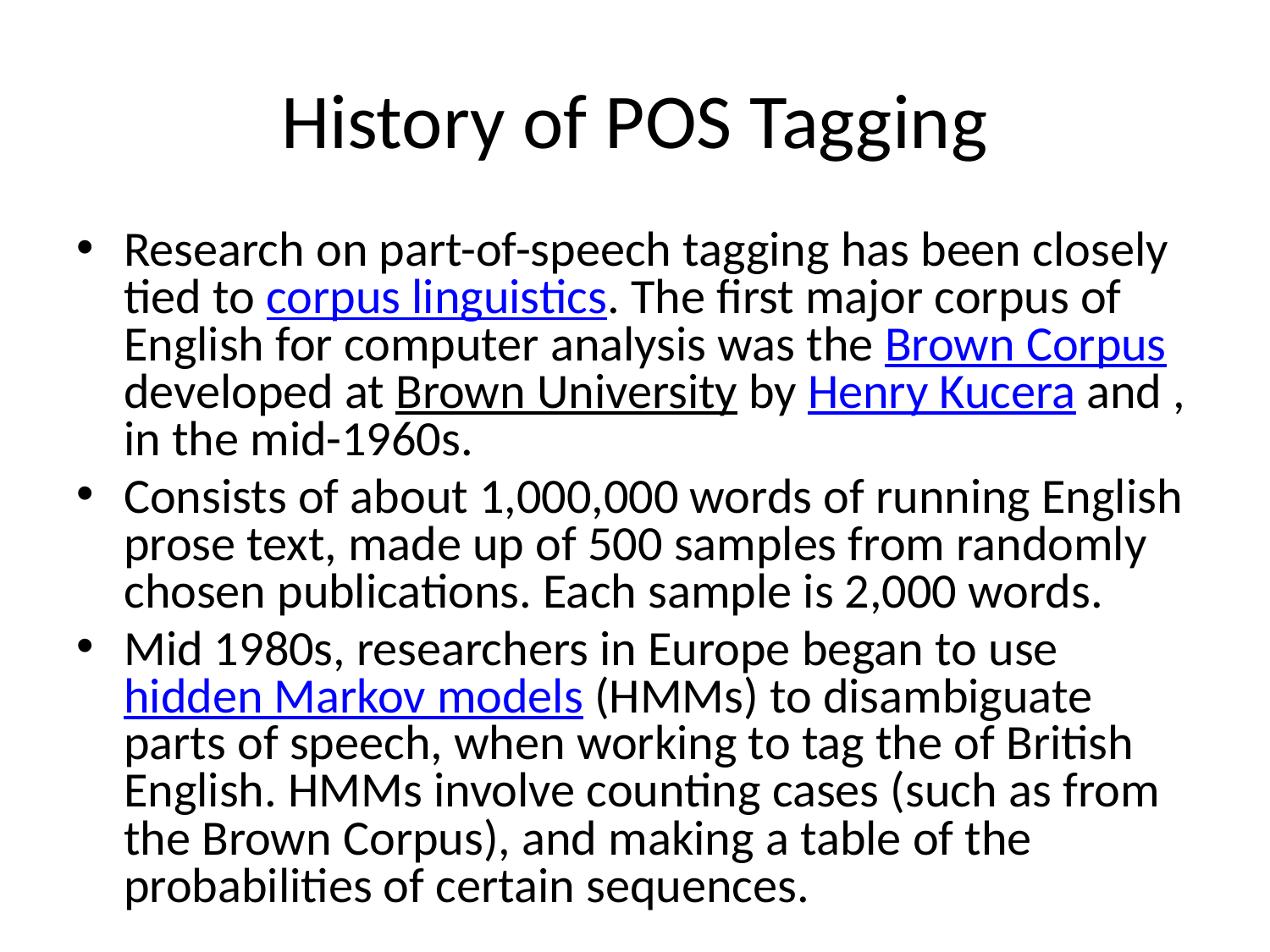

# History of POS Tagging
Research on part-of-speech tagging has been closely tied to corpus linguistics. The first major corpus of English for computer analysis was the Brown Corpus developed at Brown University by Henry Kucera and , in the mid-1960s.
Consists of about 1,000,000 words of running English prose text, made up of 500 samples from randomly chosen publications. Each sample is 2,000 words.
Mid 1980s, researchers in Europe began to use hidden Markov models (HMMs) to disambiguate parts of speech, when working to tag the of British English. HMMs involve counting cases (such as from the Brown Corpus), and making a table of the probabilities of certain sequences.